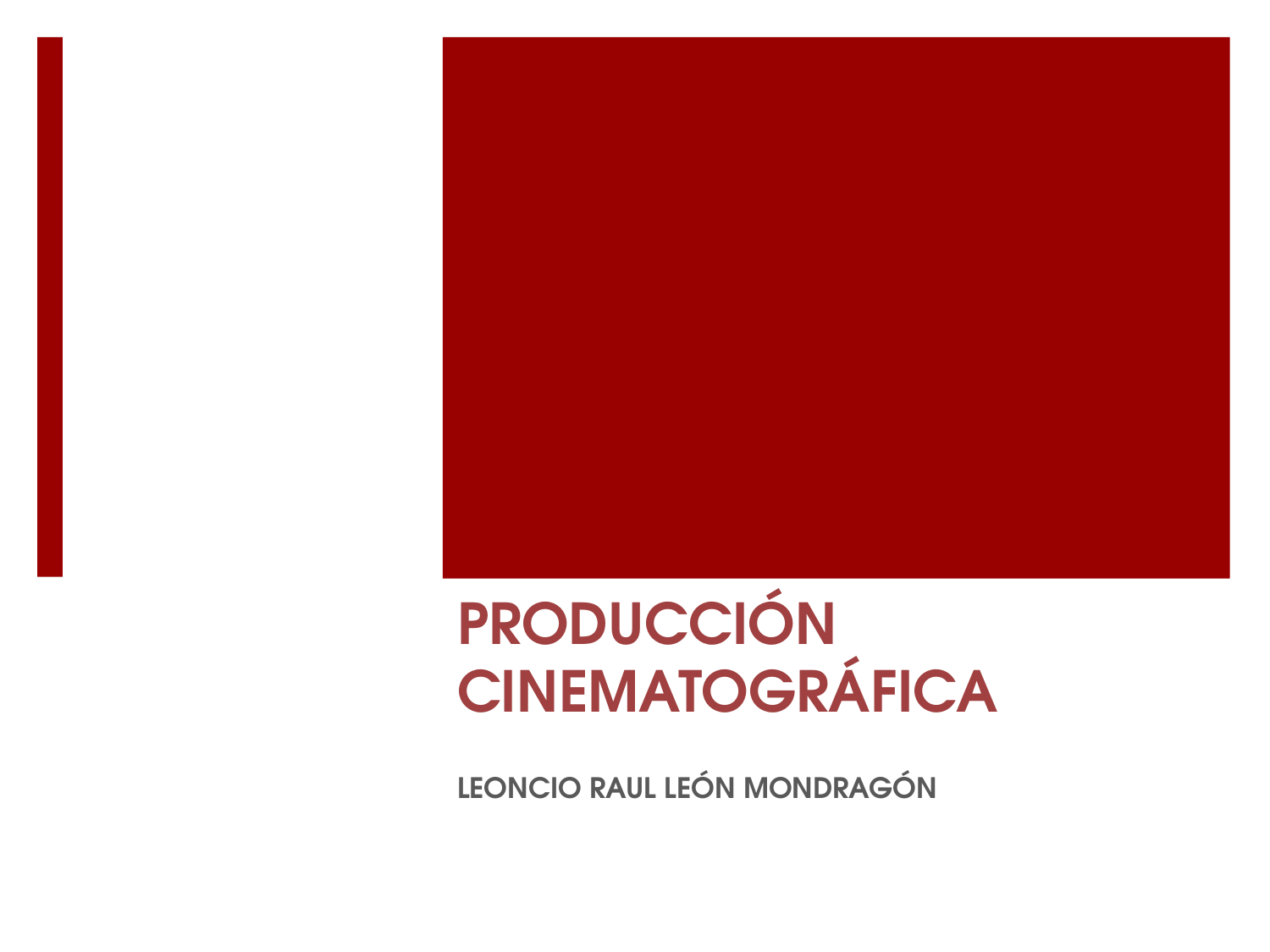

# Producción Cinematográfica

LEONCIO RAUL LEÓN MONDRAGÓN